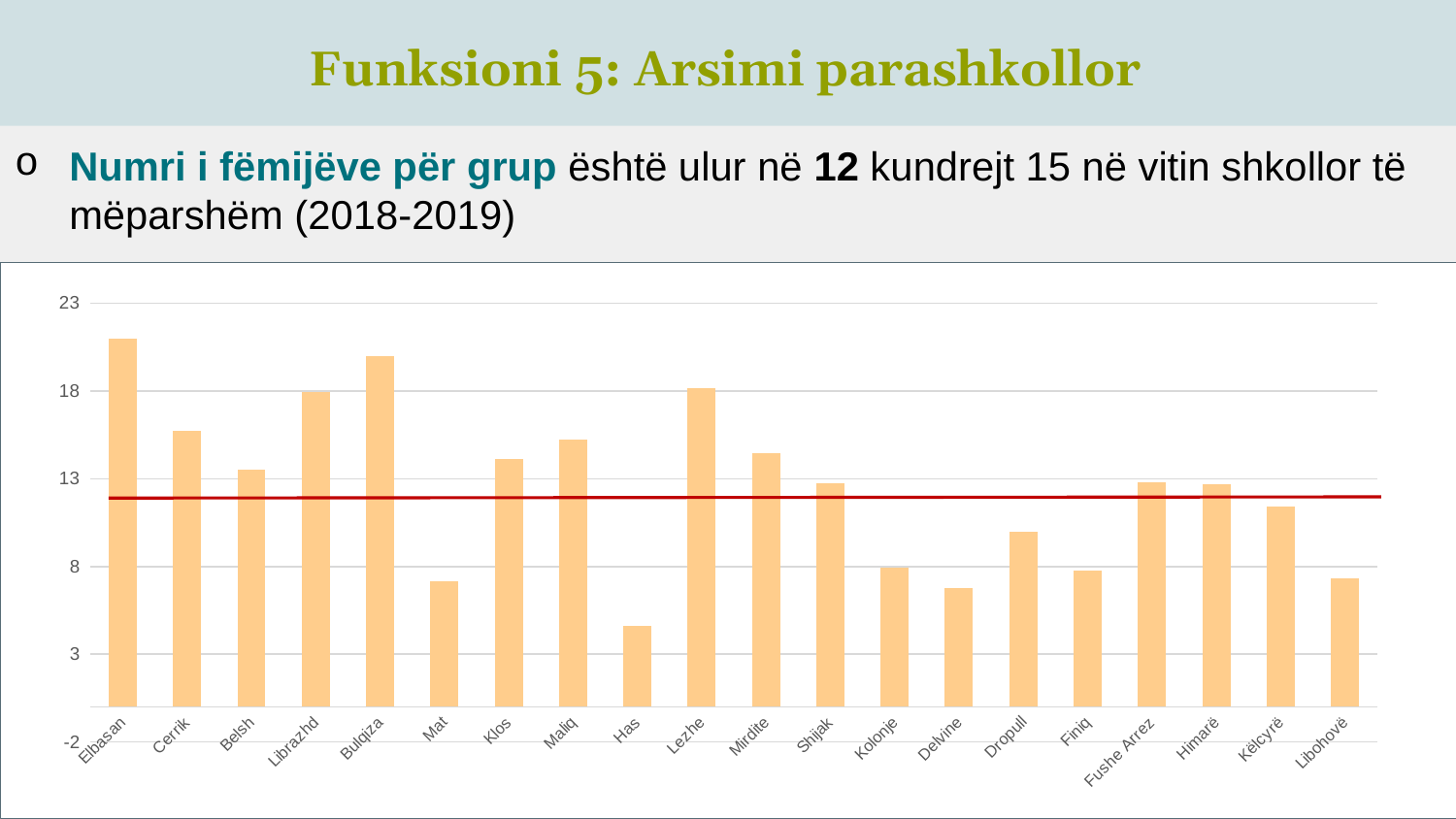

Funksioni 5: Arsimi parashkollor

Numri i fëmijëve për grup është ulur në 12 kundrejt 15 në vitin shkollor të mëparshëm (2018-2019)

### Chart

| Category |  |
|---|---|
| Elbasan | 20.972677595628415 |
| Cerrik | 15.75 |
| Belsh | 13.516129032258064 |
| Librazhd | 17.96825396825397 |
| Bulqiza | 20.0 |
| Mat | 7.159090909090909 |
| Klos | 14.137931034482758 |
| Maliq | 15.2125 |
| Has | 4.595238095238095 |
| Lezhe | 18.14814814814815 |
| Mirdite | 14.451612903225806 |
| Shijak | 12.75 |
| Kolonje | 7.923076923076923 |
| Delvine | 6.785714285714286 |
| Dropull | 10.0 |
| Finiq | 7.777777777777778 |
| Fushe Arrez | 12.8 |
| Himarë | 12.666666666666666 |
| Këlcyrë | 11.4 |
| Libohovë | 7.333333333333333 |